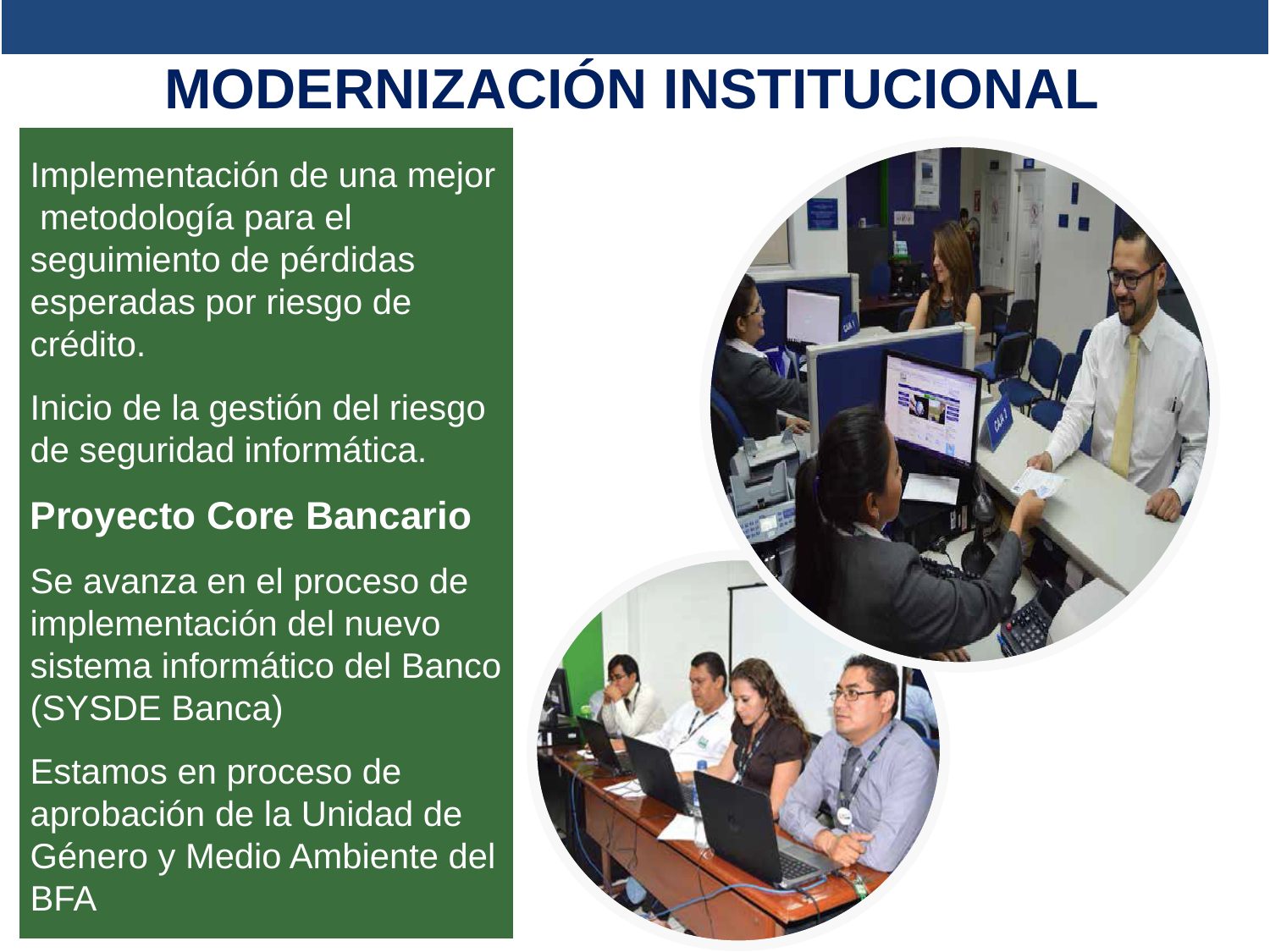

MODERNIZACIÓN INSTITUCIONAL
Gestión de Riesgos

Implementación de una mejor  metodología para el seguimiento de pérdidas esperadas por riesgo de crédito.
Inicio de la gestión del riesgo de seguridad informática.
Proyecto Core Bancario
Se avanza en el proceso de implementación del nuevo sistema informático del Banco (SYSDE Banca)
Estamos en proceso de aprobación de la Unidad de Género y Medio Ambiente del BFA